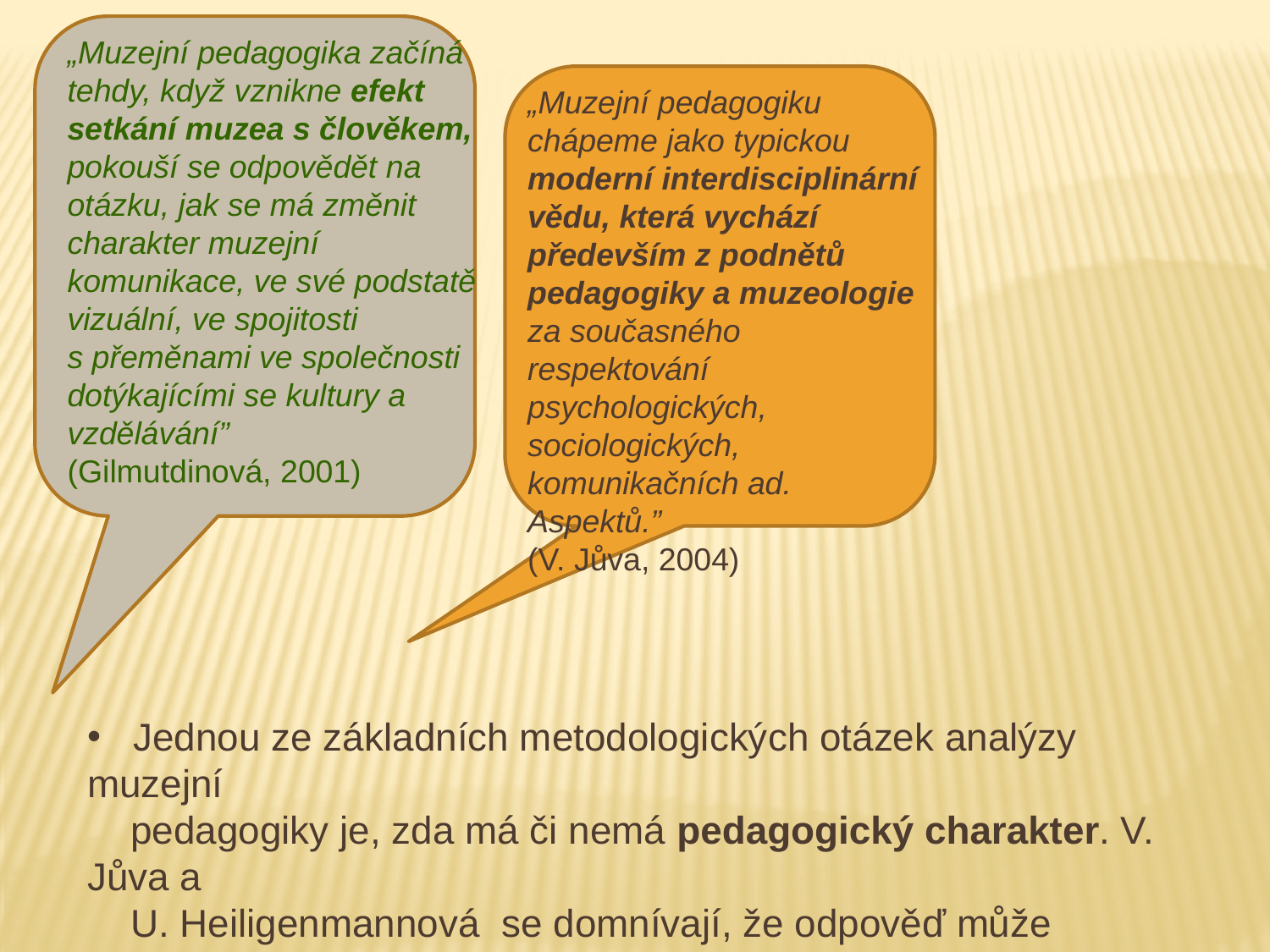

„Muzejní pedagogika začíná tehdy, když vznikne efekt setkání muzea s člověkem, pokouší se odpovědět na otázku, jak se má změnit charakter muzejní komunikace, ve své podstatě vizuální, ve spojitosti s přeměnami ve společnosti dotýkajícími se kultury a vzdělávání”
(Gilmutdinová, 2001)

„Muzejní pedagogiku chápeme jako typickou moderní interdisciplinární vědu, která vychází především z podnětů pedagogiky a muzeologie za současného respektování psychologických, sociologických, komunikačních ad. Aspektů.”
(V. Jůva, 2004)

   Jednou ze základních metodologických otázek analýzy muzejní
    pedagogiky je, zda má či nemá pedagogický charakter. V. Jůva a
    U. Heiligenmannová  se domnívají, že odpověď může poskytnout
    rozbor muzejně pedagogické praxe.